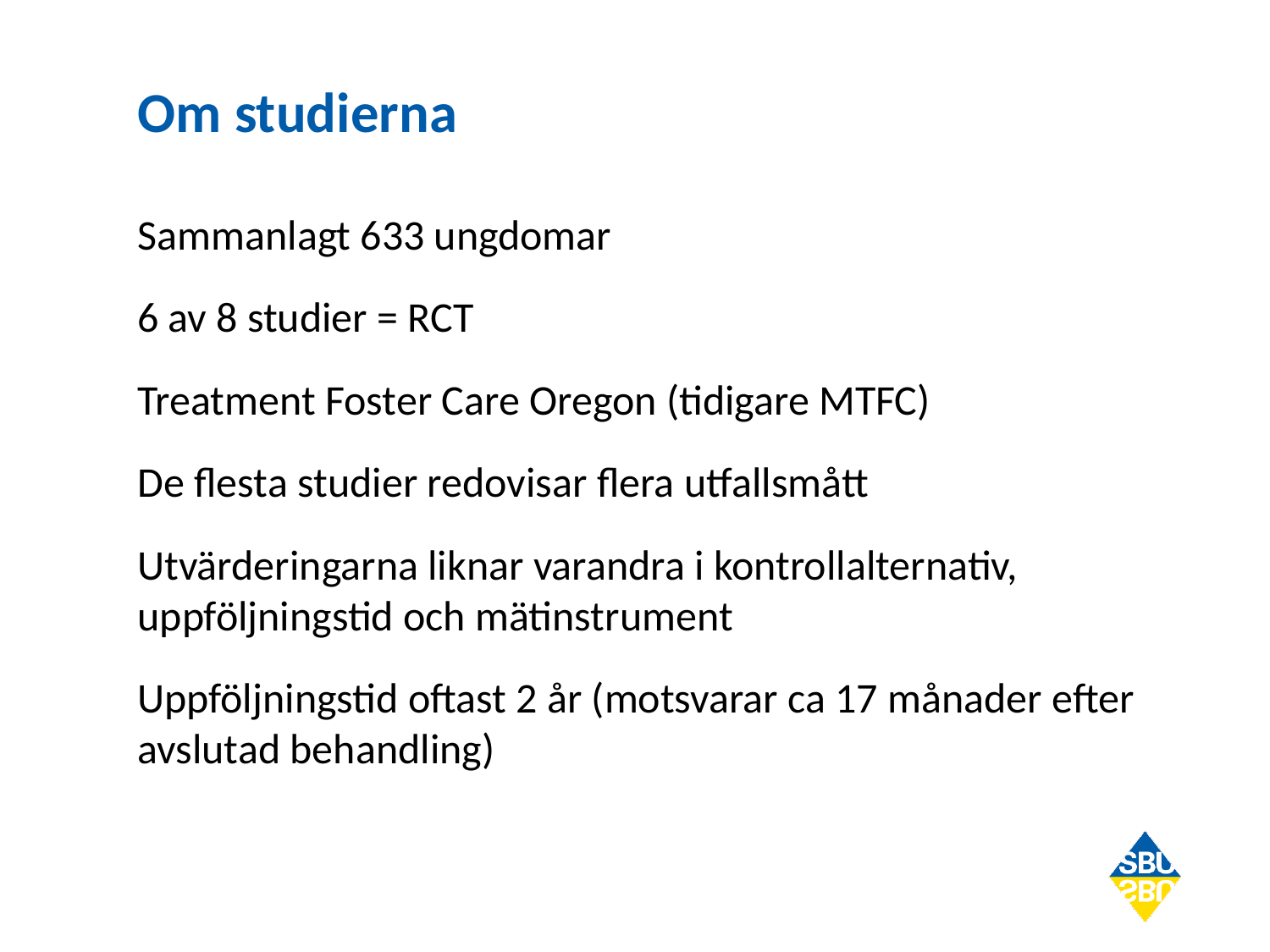

# Om studierna
Sammanlagt 633 ungdomar
6 av 8 studier = RCT
Treatment Foster Care Oregon (tidigare MTFC)
De flesta studier redovisar flera utfallsmått
Utvärderingarna liknar varandra i kontrollalternativ, uppföljningstid och mätinstrument
Uppföljningstid oftast 2 år (motsvarar ca 17 månader efter avslutad behandling)